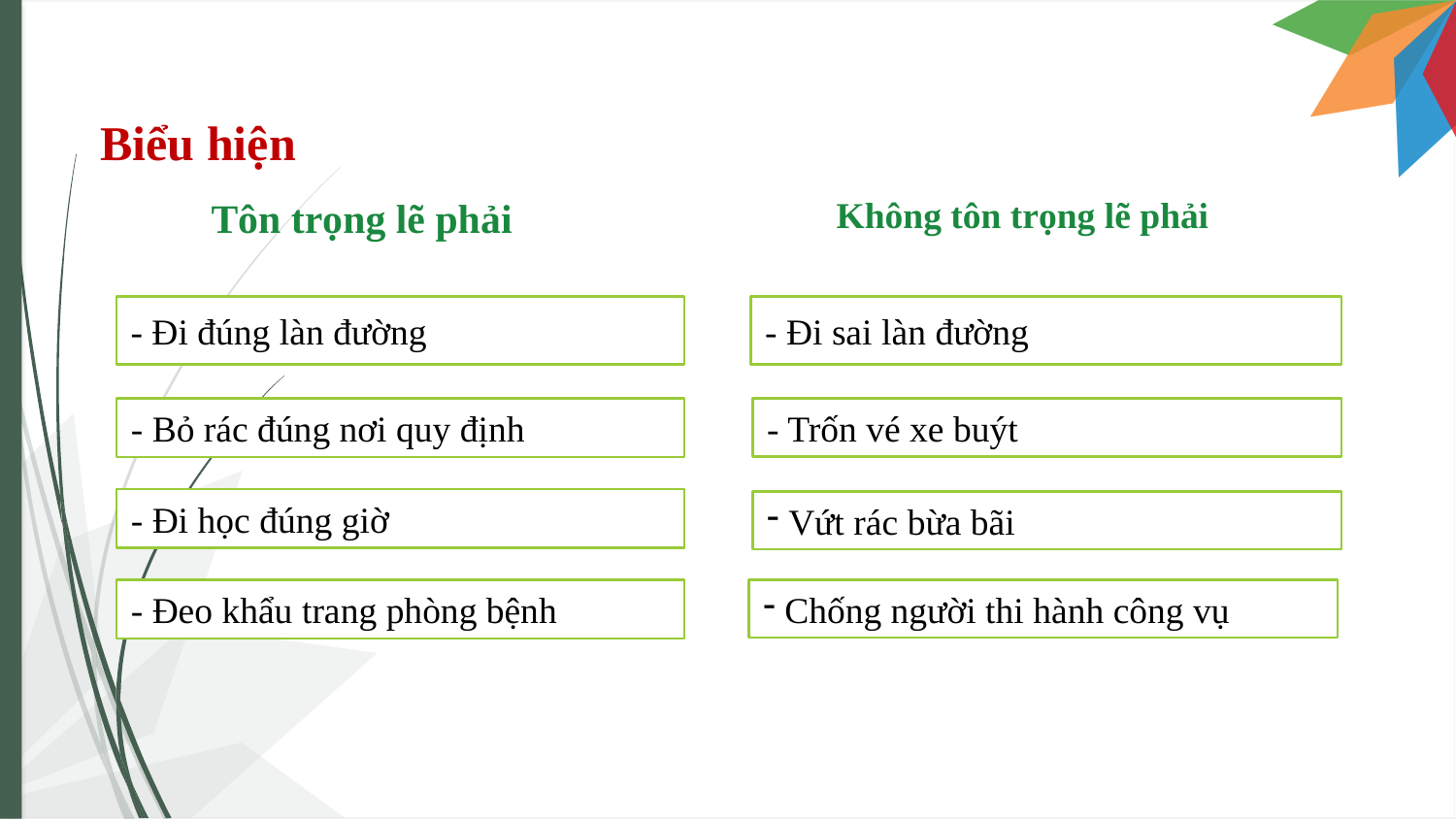

Biểu hiện
Không tôn trọng lẽ phải
Tôn trọng lẽ phải
- Đi đúng làn đường
- Đi sai làn đường
- Bỏ rác đúng nơi quy định
- Trốn vé xe buýt
- Đi học đúng giờ
 Vứt rác bừa bãi
- Đeo khẩu trang phòng bệnh
 Chống người thi hành công vụ